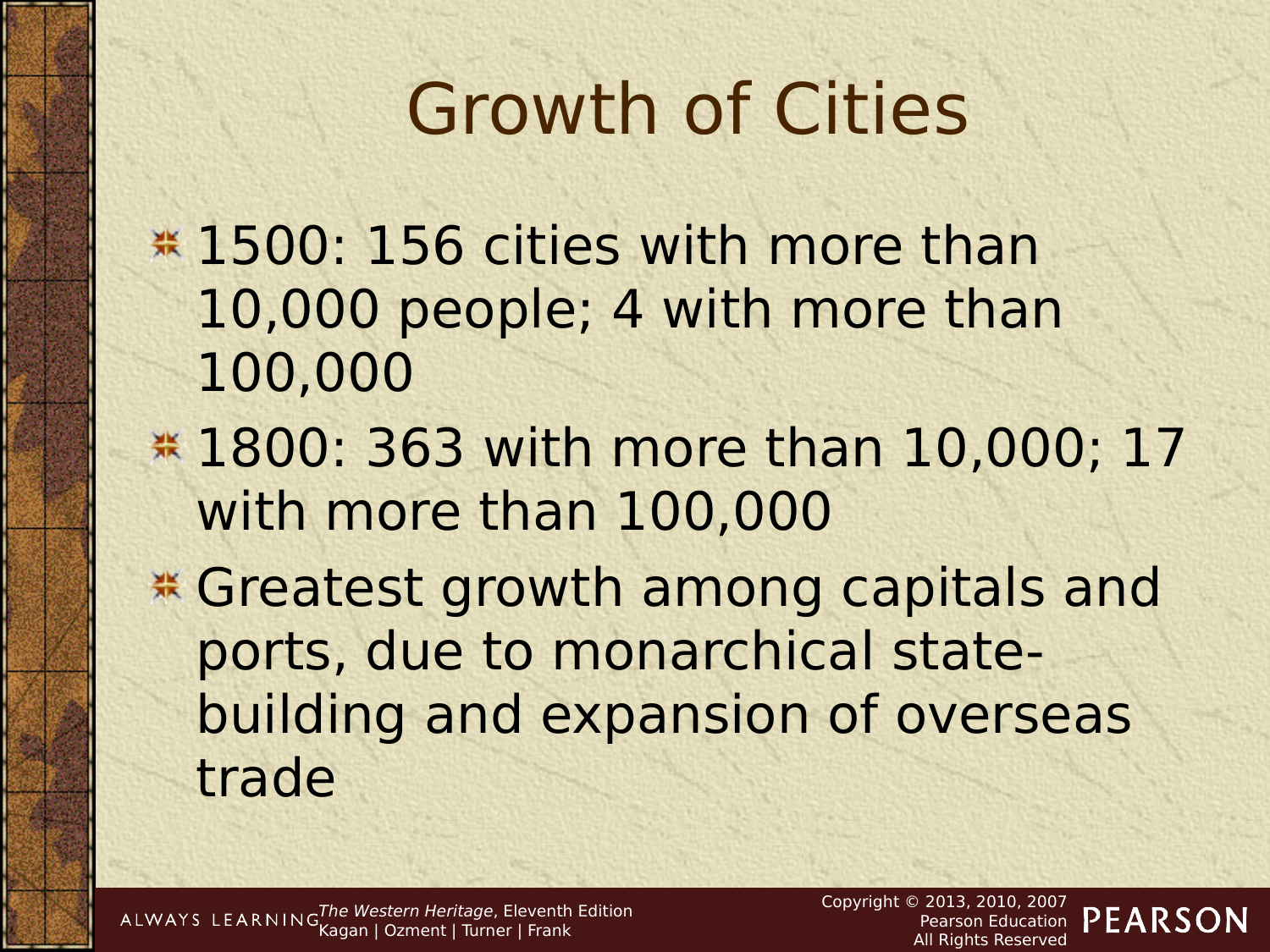

Growth of Cities
1500: 156 cities with more than 10,000 people; 4 with more than 100,000
1800: 363 with more than 10,000; 17 with more than 100,000
Greatest growth among capitals and ports, due to monarchical state-building and expansion of overseas trade